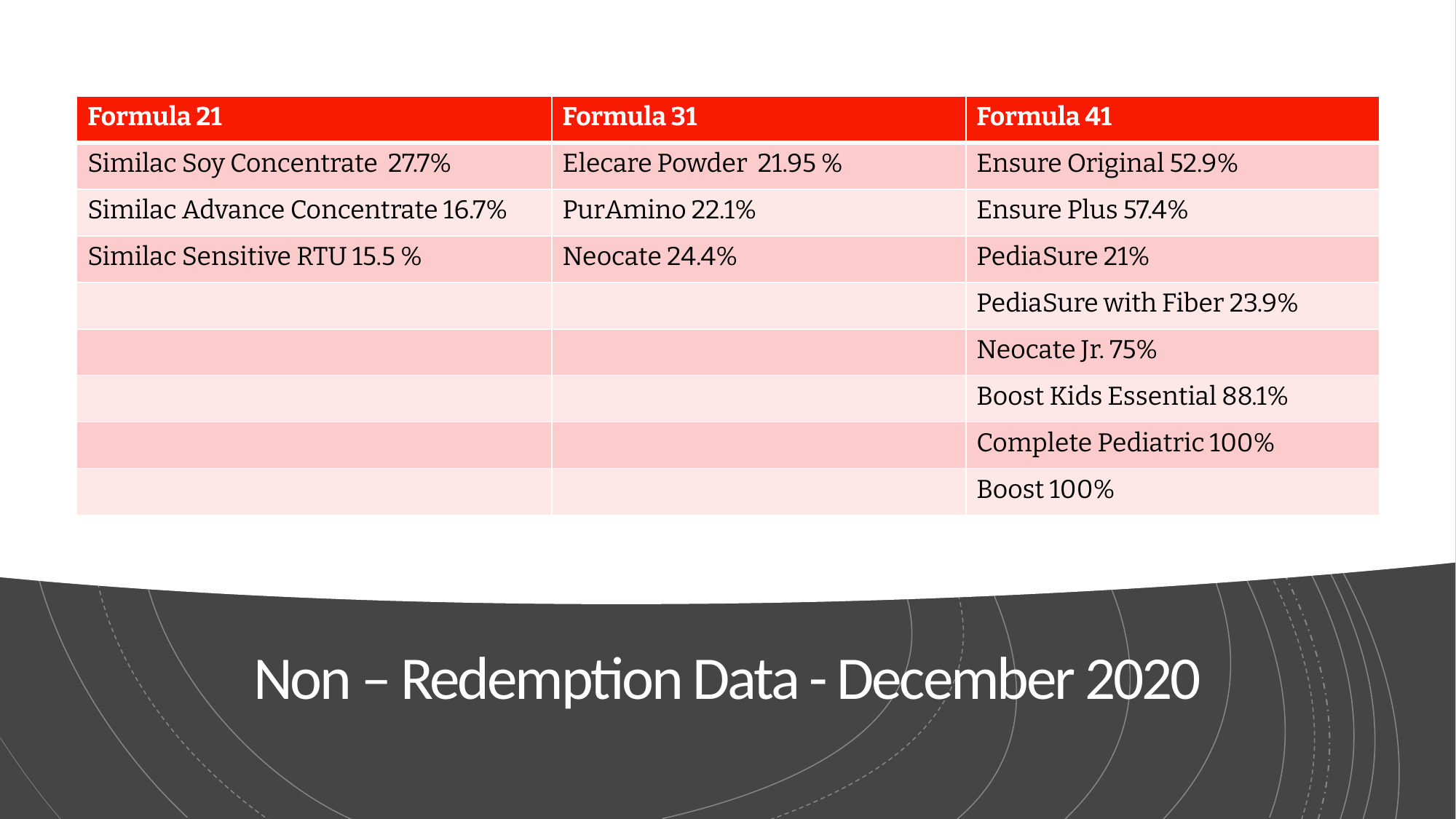

| Formula 21 | Formula 31 | Formula 41 |
| --- | --- | --- |
| Similac Soy Concentrate  27.7% | Elecare Powder  21.95 % | Ensure Original 52.9% |
| Similac Advance Concentrate 16.7% | PurAmino 22.1% | Ensure Plus 57.4% |
| Similac Sensitive RTU 15.5 % | Neocate 24.4% | PediaSure 21% |
|  |  | PediaSure with Fiber 23.9% |
|  |  | Neocate Jr. 75% |
|  |  | Boost Kids Essential 88.1% |
|  |  | Complete Pediatric 100% |
|  |  | Boost 100% |

# Non – Redemption Data - December 2020